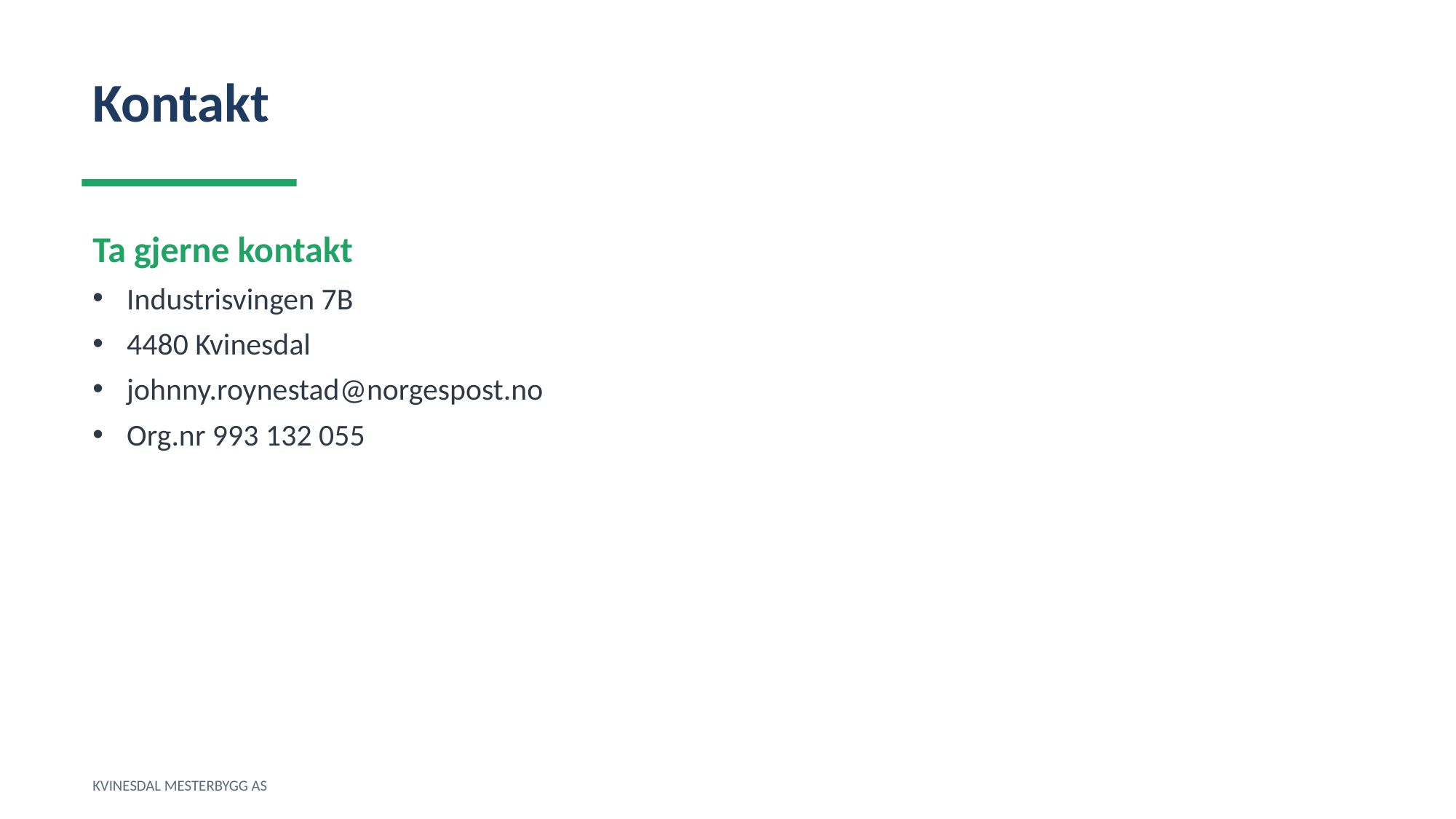

Kontakt

Ta gjerne kontakt
Industrisvingen 7B
4480 Kvinesdal
johnny.roynestad@norgespost.no
Org.nr 993 132 055
KVINESDAL MESTERBYGG AS